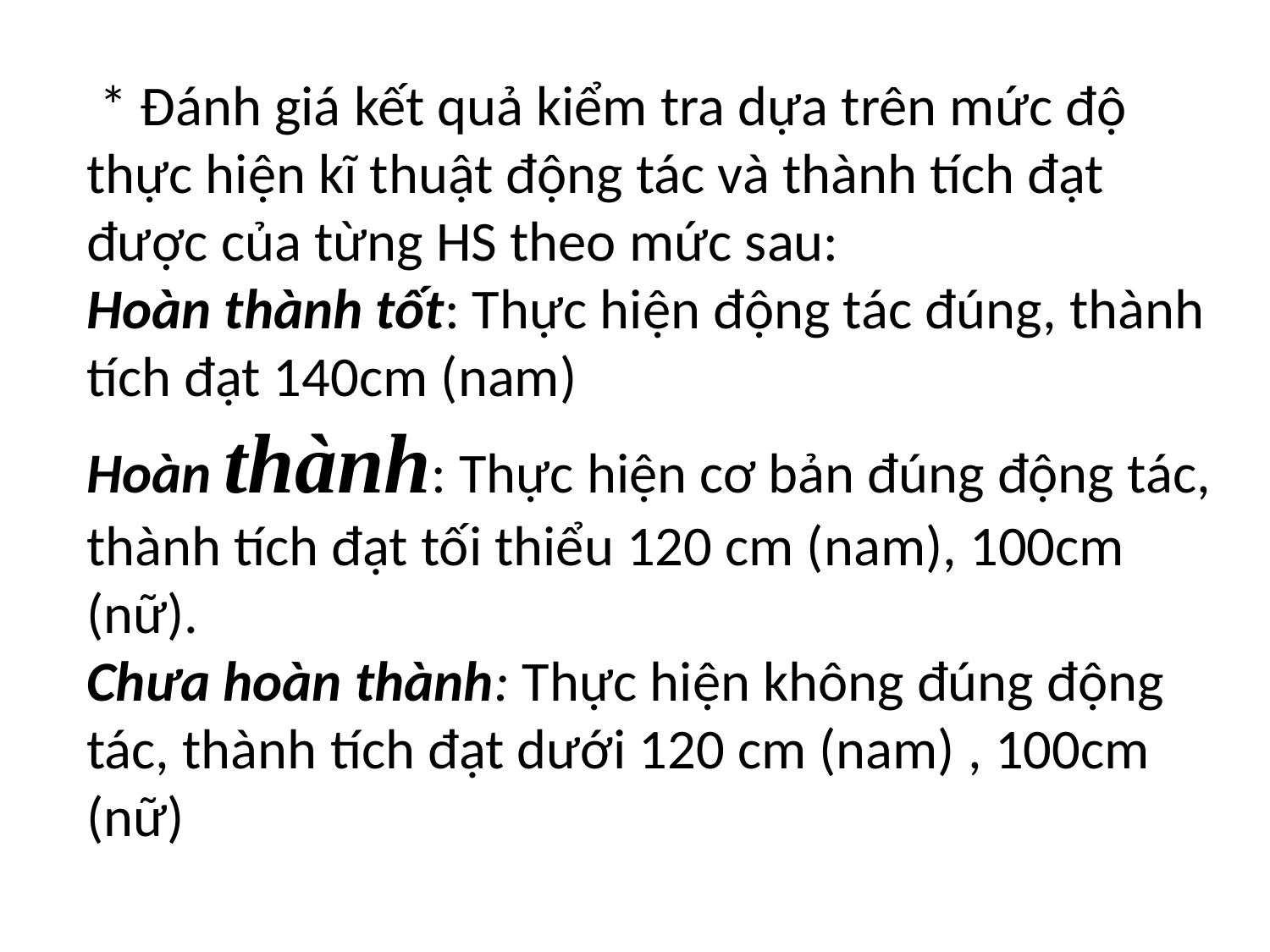

* Đánh giá kết quả kiểm tra dựa trên mức độ thực hiện kĩ thuật động tác và thành tích đạt được của từng HS theo mức sau:
Hoàn thành tốt: Thực hiện động tác đúng, thành tích đạt 140cm (nam)
Hoàn thành: Thực hiện cơ bản đúng động tác, thành tích đạt tối thiểu 120 cm (nam), 100cm (nữ).
Chưa hoàn thành: Thực hiện không đúng động tác, thành tích đạt dưới 120 cm (nam) , 100cm (nữ)